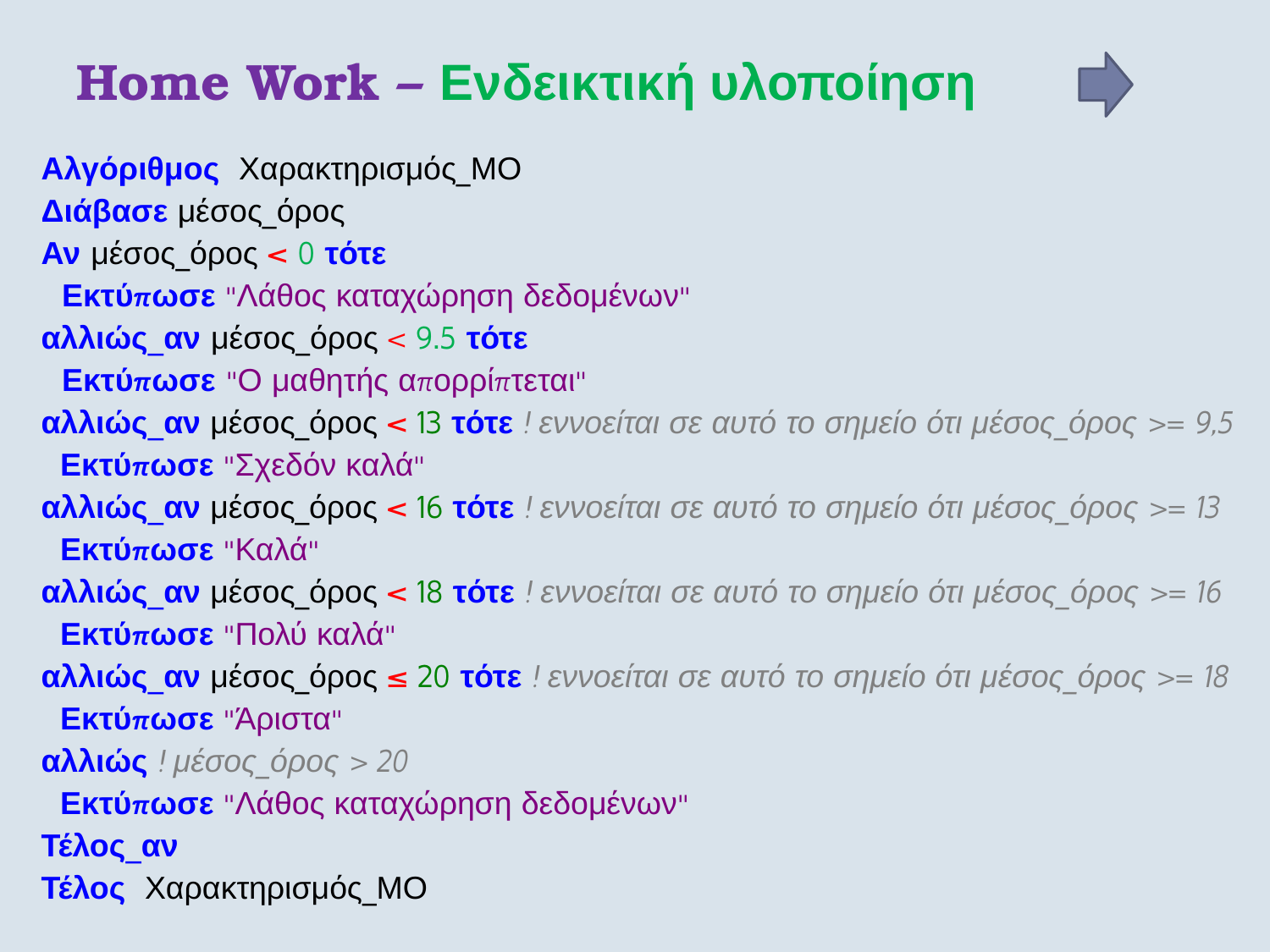

# Home Work – Ενδεικτική υλοποίηση

Αλγόριθμος  Χαρακτηρισμός_ΜΟ
Διάβασε μέσος_όρος
Αν μέσος_όρος < 0 τότε
  Εκτύπωσε "Λάθος καταχώρηση δεδομένων"
αλλιώς_αν μέσος_όρος < 9.5 τότε
  Εκτύπωσε "Ο μαθητής απορρίπτεται"
αλλιώς_αν μέσος_όρος < 13 τότε ! εννοείται σε αυτό το σημείο ότι μέσος_όρος >= 9,5
  Εκτύπωσε "Σχεδόν καλά"
αλλιώς_αν μέσος_όρος < 16 τότε ! εννοείται σε αυτό το σημείο ότι μέσος_όρος >= 13
  Εκτύπωσε "Καλά"
αλλιώς_αν μέσος_όρος < 18 τότε ! εννοείται σε αυτό το σημείο ότι μέσος_όρος >= 16
  Εκτύπωσε "Πολύ καλά"
αλλιώς_αν μέσος_όρος ≤ 20 τότε ! εννοείται σε αυτό το σημείο ότι μέσος_όρος >= 18
  Εκτύπωσε "Άριστα"
αλλιώς ! μέσος_όρος > 20
  Εκτύπωσε "Λάθος καταχώρηση δεδομένων"
Τέλος_αν
Τέλος  Χαρακτηρισμός_ΜΟ